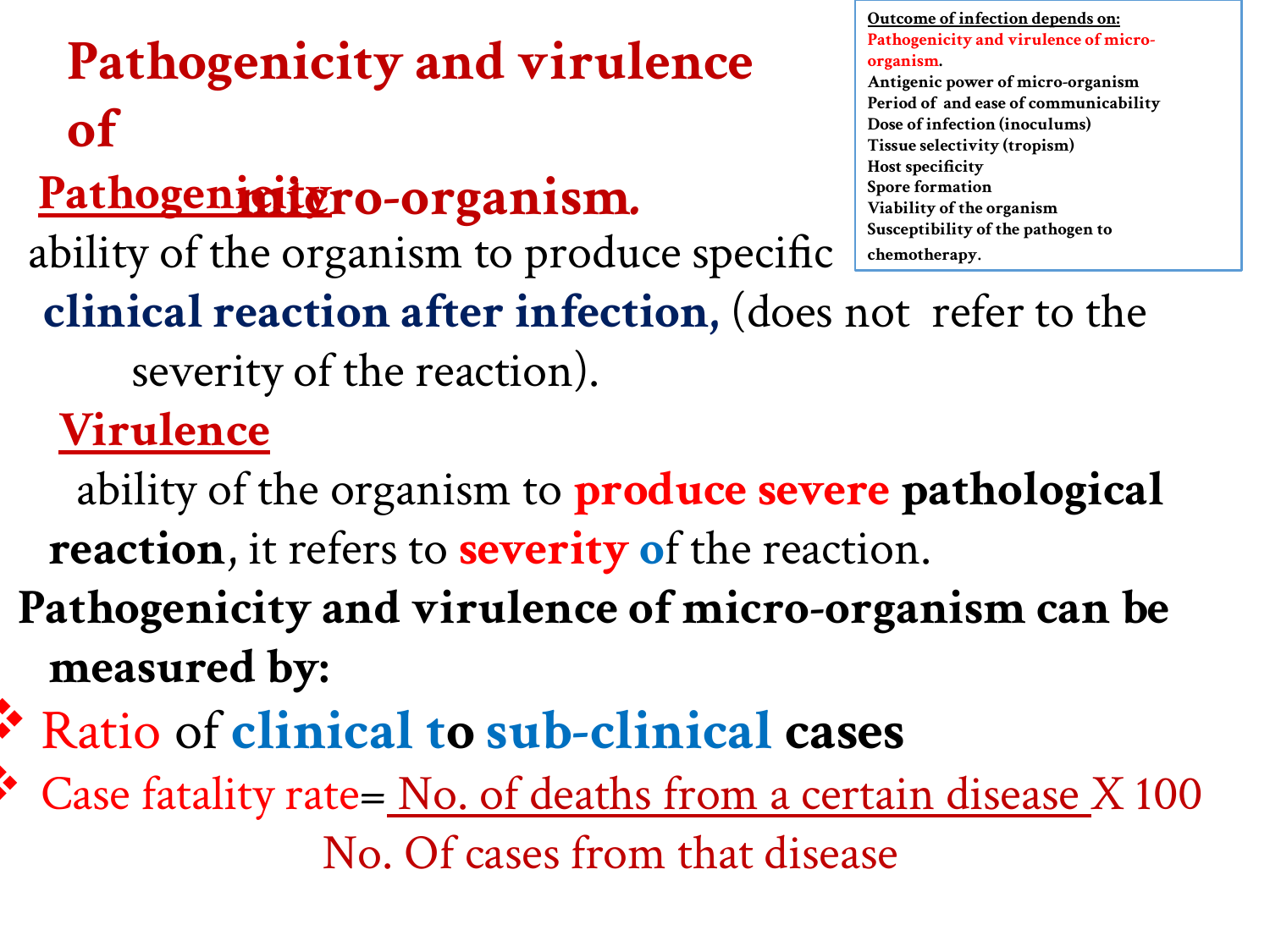

Outcome of infection depends on:
Pathogenicity and virulence of micro-organism.
Antigenic power of micro-organism
Period of  and ease of communicability
Dose of infection (inoculums)
Tissue selectivity (tropism)
Host specificity
Spore formation
Viability of the organism
Susceptibility of the pathogen to chemotherapy.
Pathogenicity and virulence of
micro-organism.
      Pathogenicity
     ability of the organism to produce specific
      clinical reaction after infection, (does not  refer to the
              severity of the reaction).
        Virulence
         ability of the organism to produce severe pathological
       reaction, it refers to severity of the reaction.
    Pathogenicity and virulence of micro-organism can be measured by:
Ratio of clinical to sub-clinical cases
Case fatality rate= No. of deaths from a certain disease X 100
                                  No. Of cases from that disease